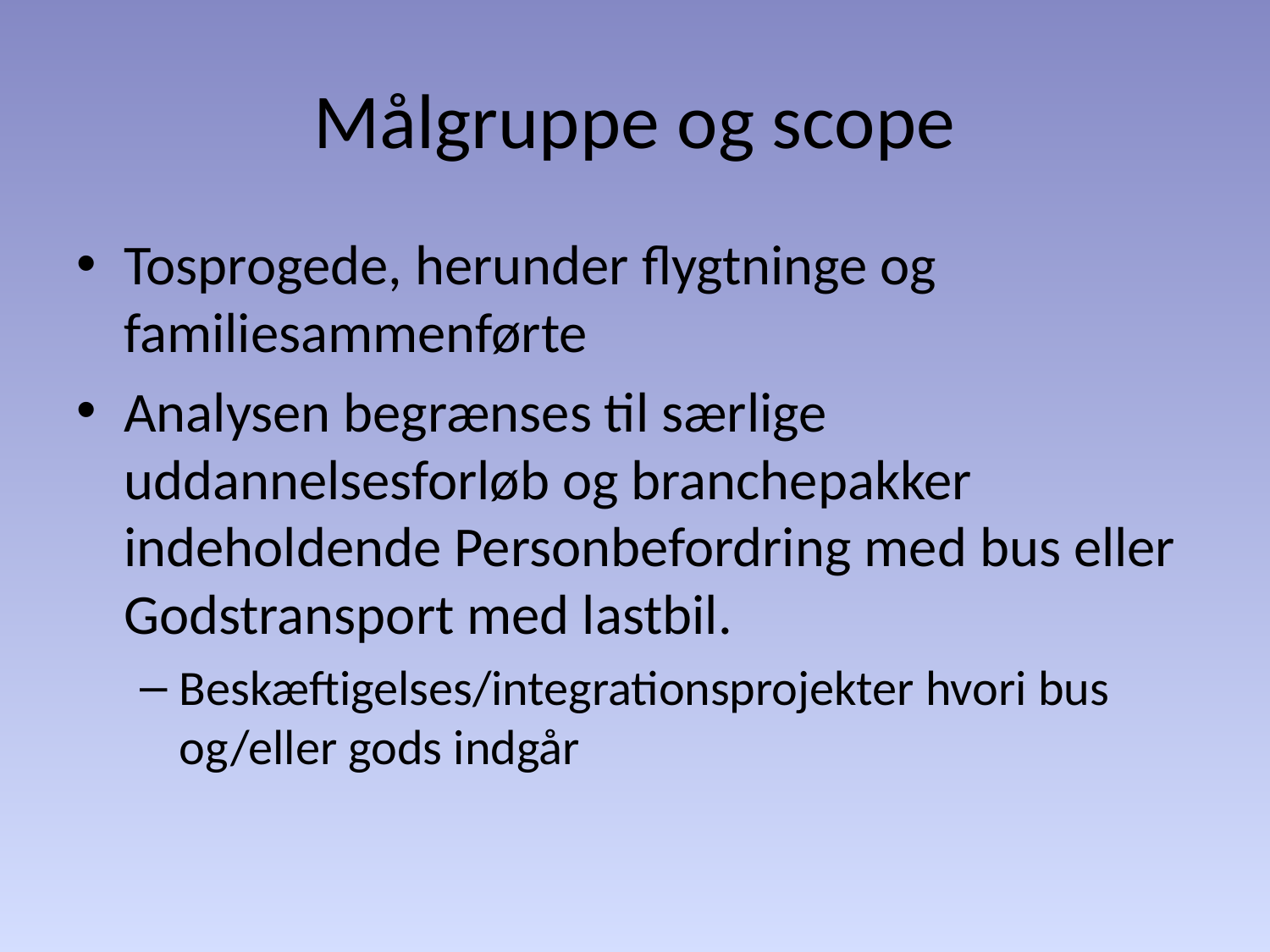

# Målgruppe og scope
Tosprogede, herunder flygtninge og familiesammenførte
Analysen begrænses til særlige uddannelsesforløb og branchepakker indeholdende Personbefordring med bus eller Godstransport med lastbil.
Beskæftigelses/integrationsprojekter hvori bus og/eller gods indgår